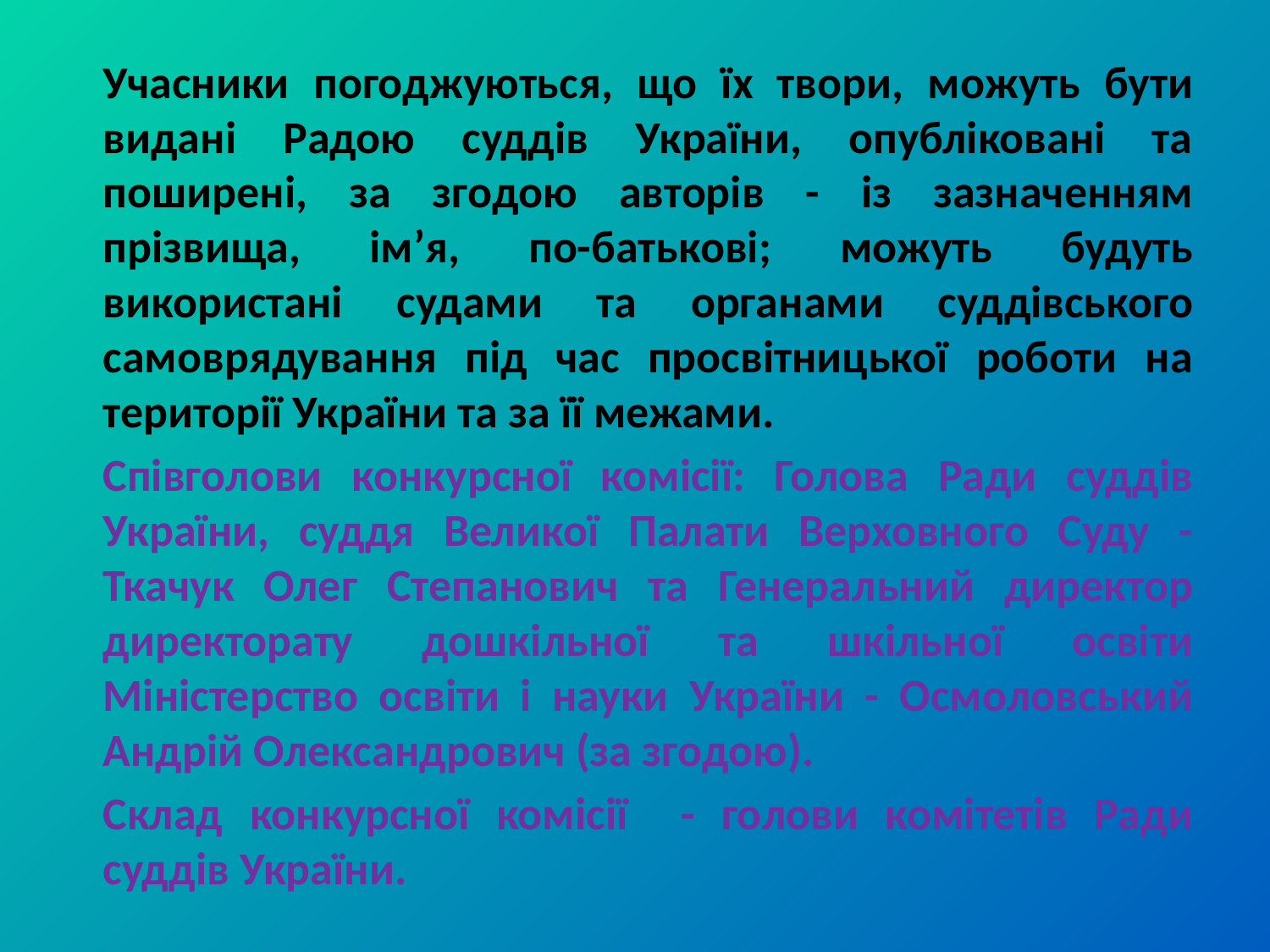

Учасники погоджуються, що їх твори, можуть бути видані Радою суддів України, опубліковані та поширені, за згодою авторів - із зазначенням прізвища, ім’я, по-батькові; можуть будуть використані судами та органами суддівського самоврядування під час просвітницької роботи на території України та за її межами.
	Співголови конкурсної комісії: Голова Ради суддів України, суддя Великої Палати Верховного Суду - Ткачук Олег Степанович та Генеральний директор директорату дошкільної та шкільної освіти Міністерство освіти і науки України - Осмоловський Андрій Олександрович (за згодою).
	Склад конкурсної комісії  - голови комітетів Ради суддів України.